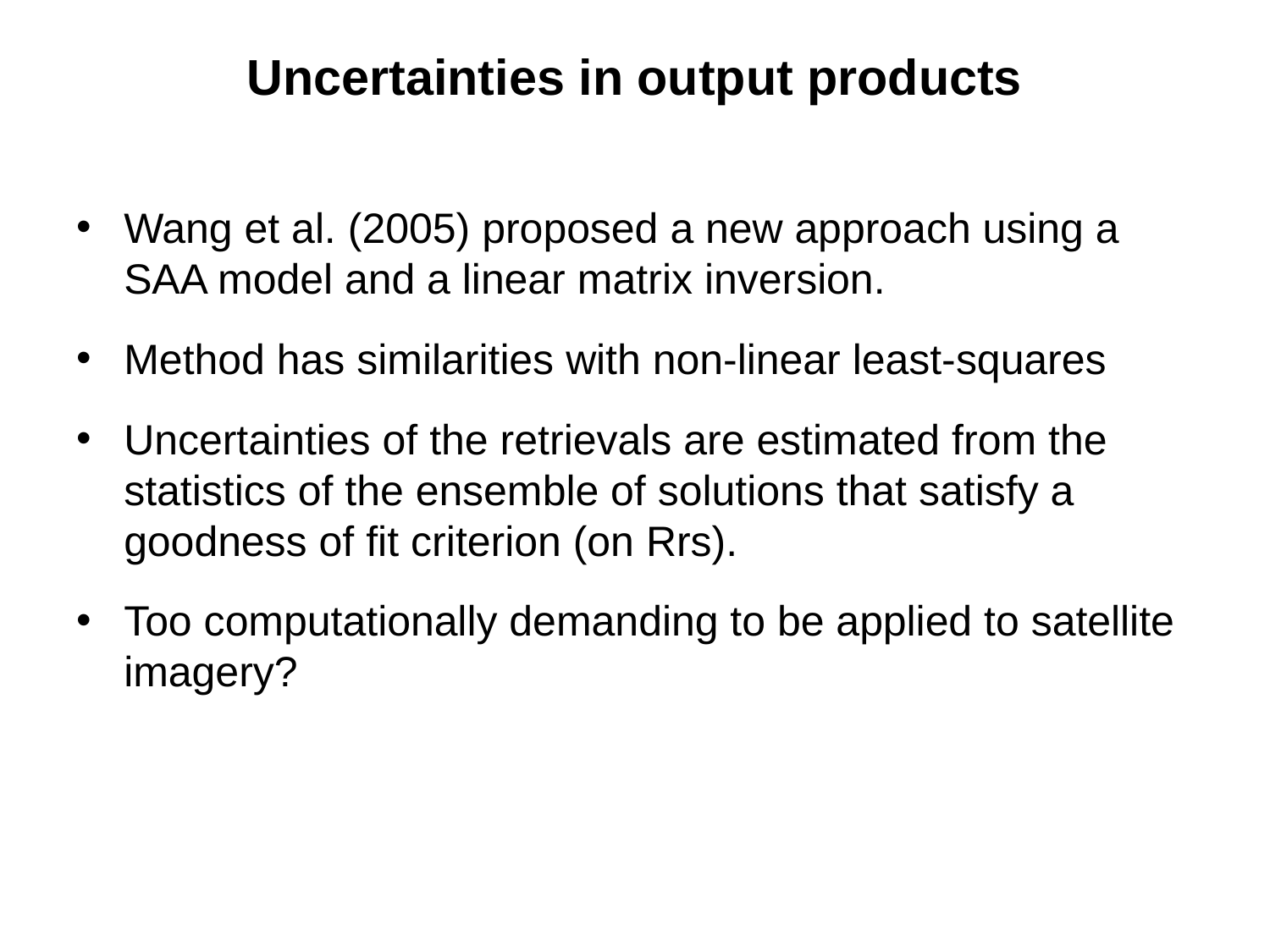

# Uncertainties in output products
Wang et al. (2005) proposed a new approach using a SAA model and a linear matrix inversion.
Method has similarities with non-linear least-squares
Uncertainties of the retrievals are estimated from the statistics of the ensemble of solutions that satisfy a goodness of fit criterion (on Rrs).
Too computationally demanding to be applied to satellite imagery?